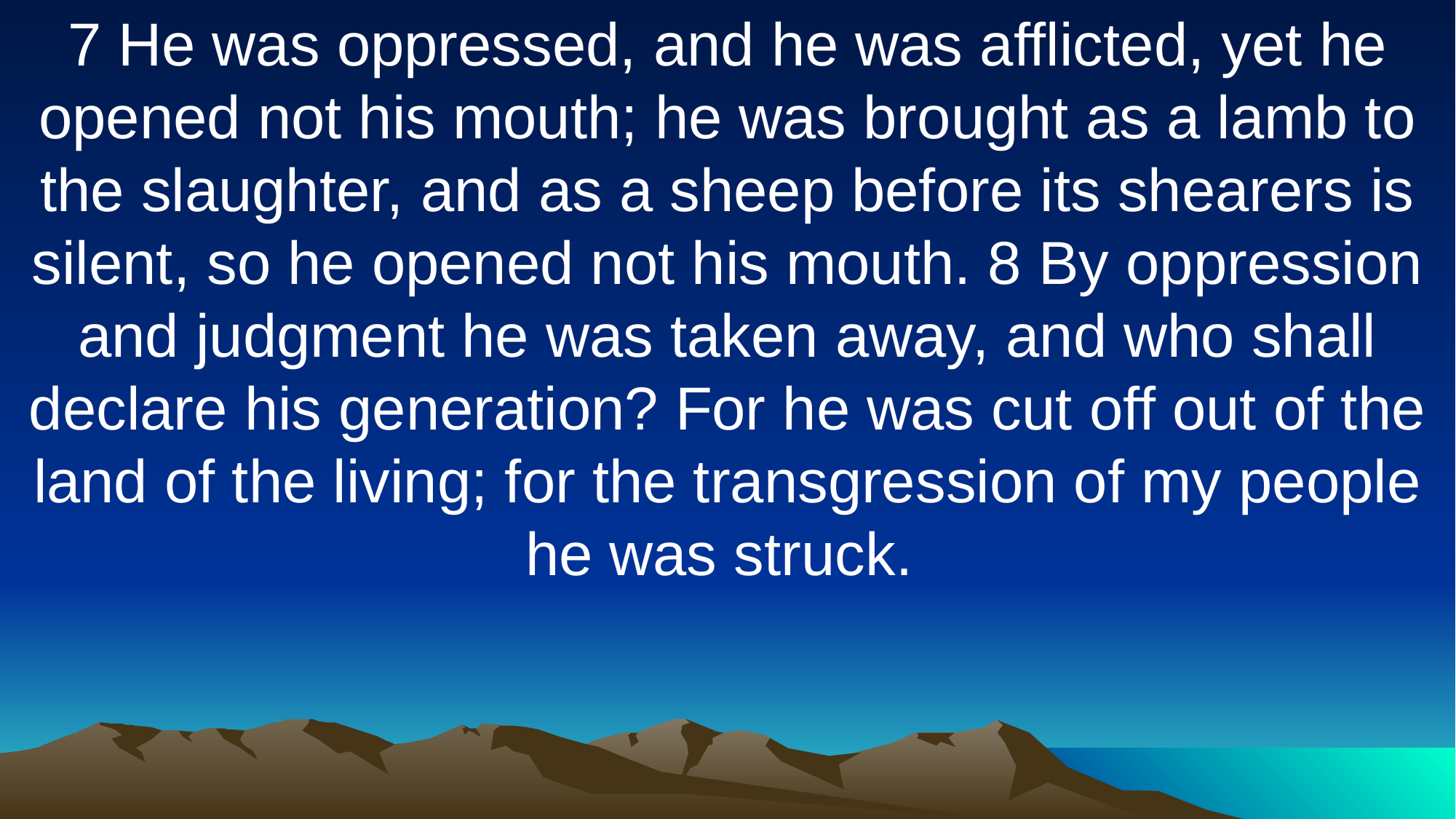

7 He was oppressed, and he was afflicted, yet he opened not his mouth; he was brought as a lamb to the slaughter, and as a sheep before its shearers is silent, so he opened not his mouth. 8 By oppression and judgment he was taken away, and who shall declare his generation? For he was cut off out of the land of the living; for the transgression of my people he was struck.